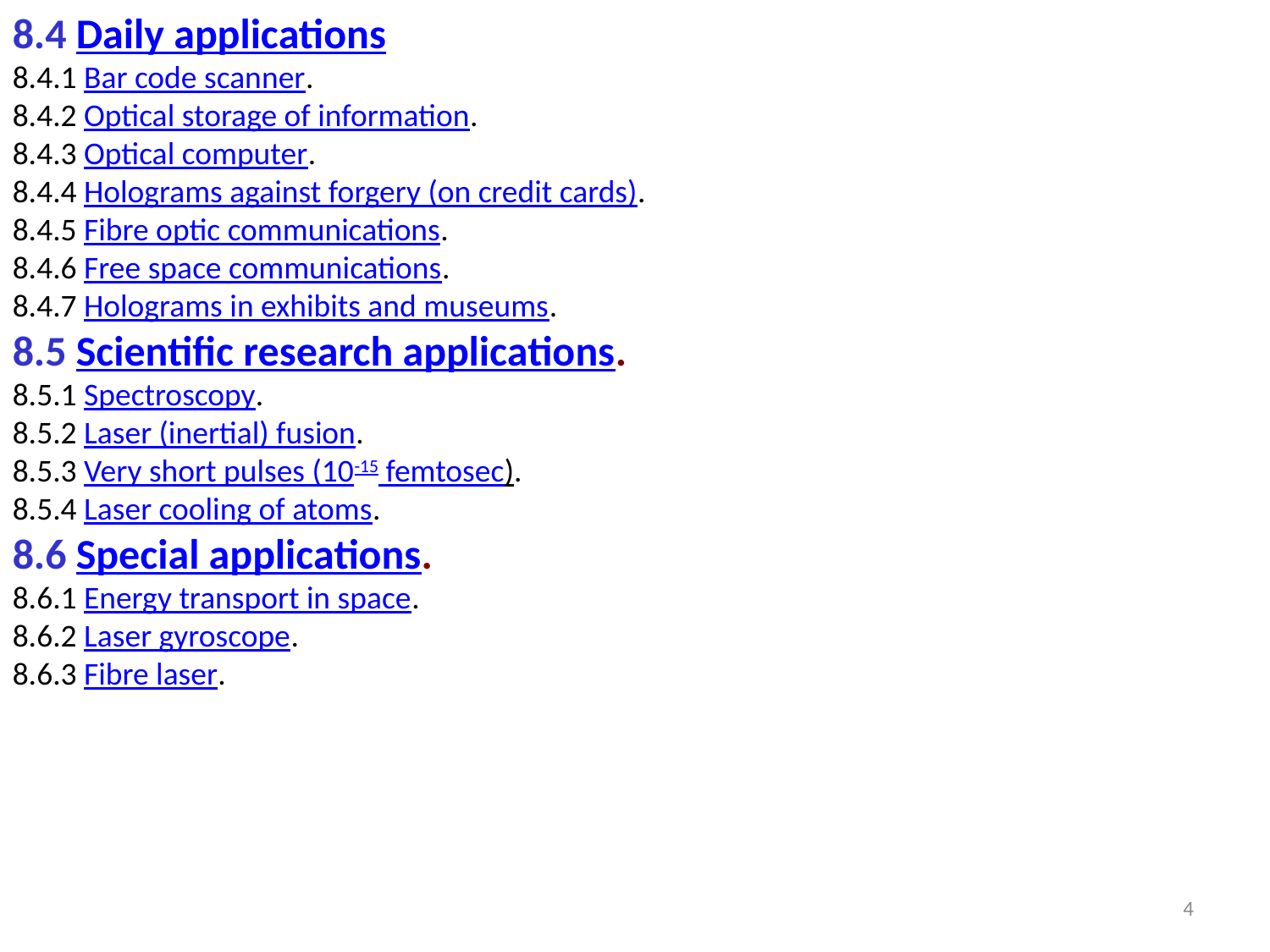

8.4 Daily applications
8.4.1 Bar code scanner.
8.4.2 Optical storage of information.
8.4.3 Optical computer.
8.4.4 Holograms against forgery (on credit cards).
8.4.5 Fibre optic communications.
8.4.6 Free space communications.
8.4.7 Holograms in exhibits and museums.
8.5 Scientific research applications.
8.5.1 Spectroscopy.
8.5.2 Laser (inertial) fusion.
8.5.3 Very short pulses (10-15 femtosec).
8.5.4 Laser cooling of atoms.
8.6 Special applications.
8.6.1 Energy transport in space.
8.6.2 Laser gyroscope.
8.6.3 Fibre laser.
4